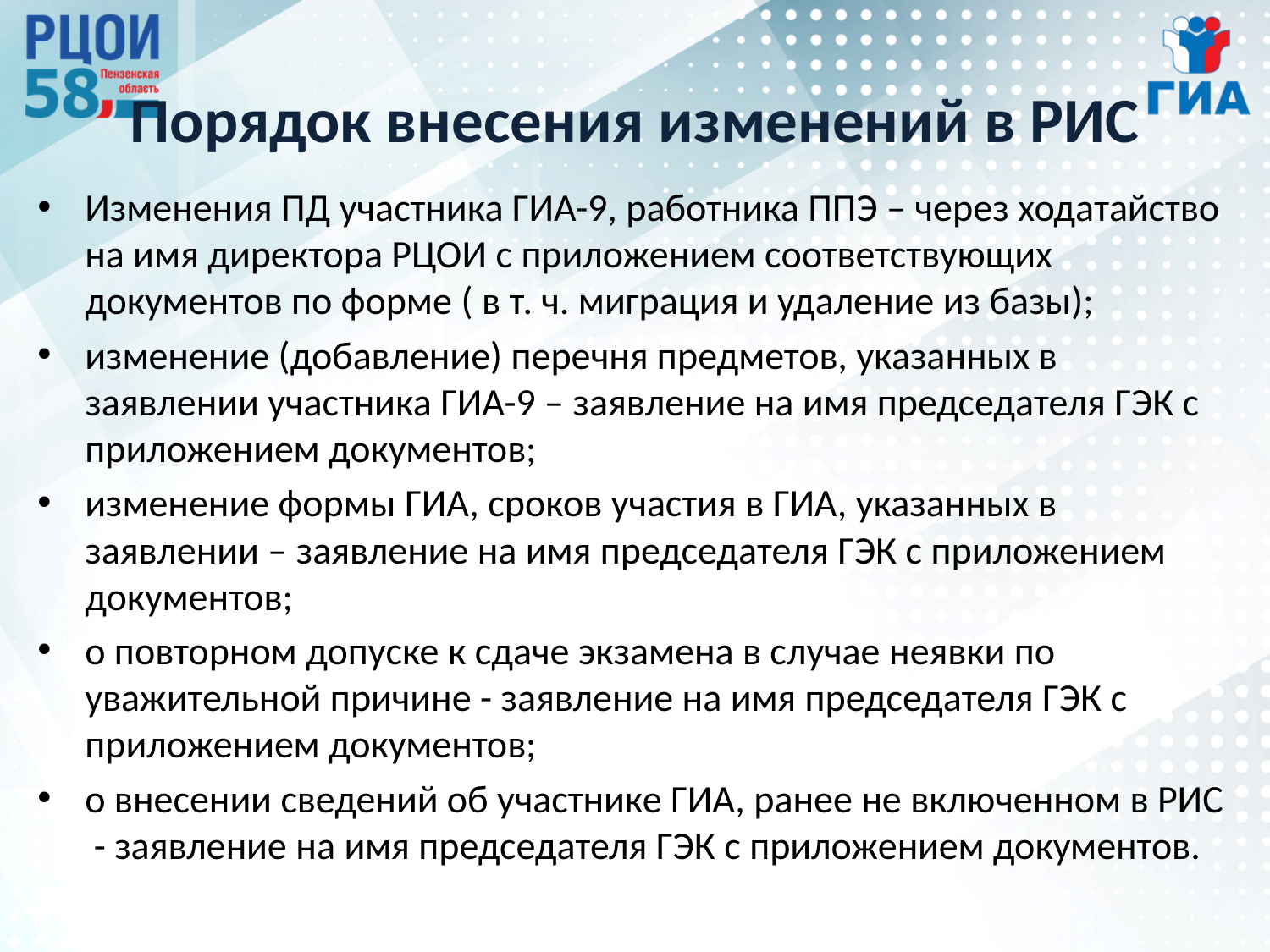

# Порядок внесения изменений в РИС
Изменения ПД участника ГИА-9, работника ППЭ – через ходатайство на имя директора РЦОИ с приложением соответствующих документов по форме ( в т. ч. миграция и удаление из базы);
изменение (добавление) перечня предметов, указанных в заявлении участника ГИА-9 – заявление на имя председателя ГЭК с приложением документов;
изменение формы ГИА, сроков участия в ГИА, указанных в заявлении – заявление на имя председателя ГЭК с приложением документов;
о повторном допуске к сдаче экзамена в случае неявки по уважительной причине - заявление на имя председателя ГЭК с приложением документов;
о внесении сведений об участнике ГИА, ранее не включенном в РИС  - заявление на имя председателя ГЭК с приложением документов.